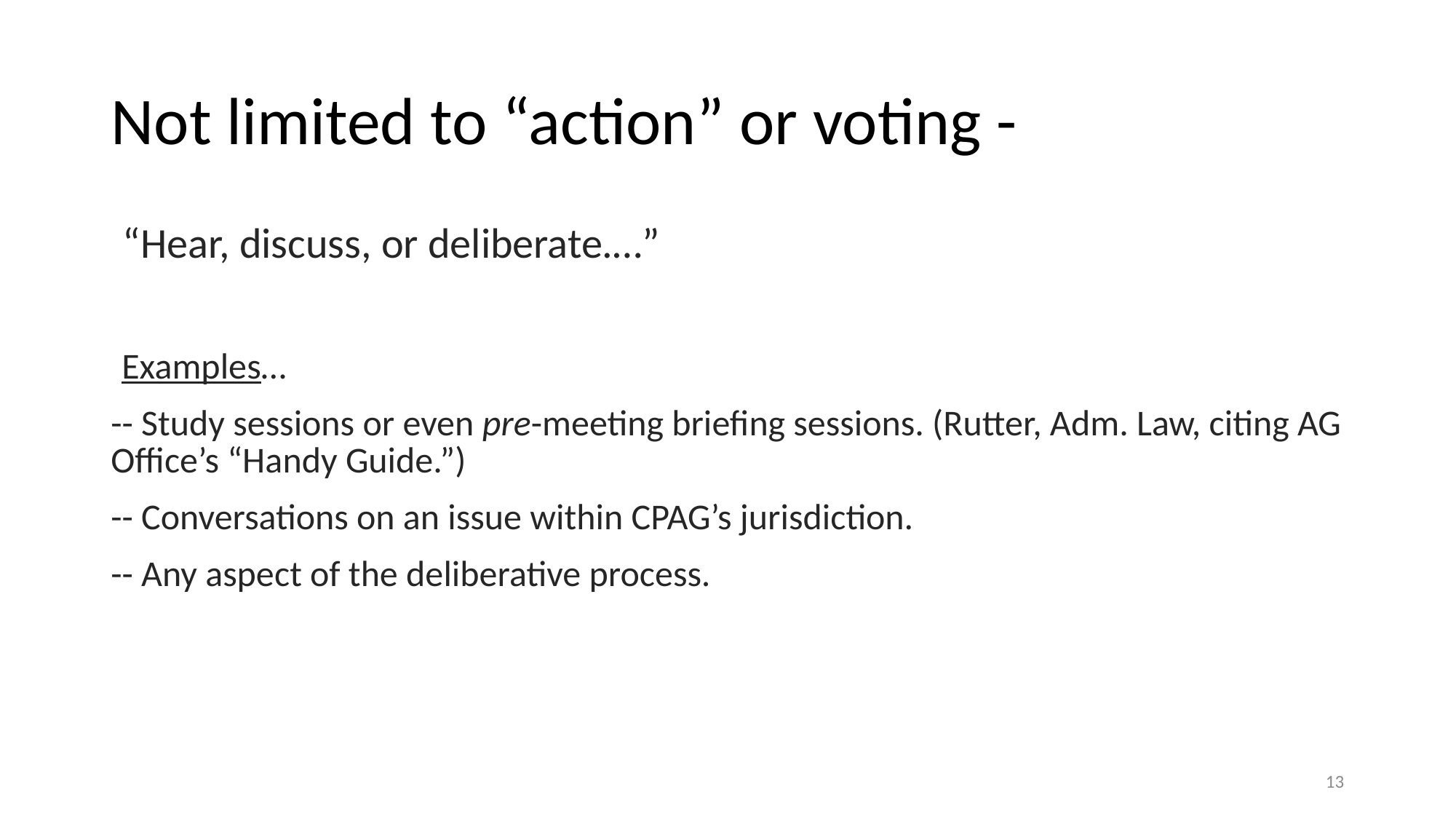

# Not limited to “action” or voting -
“Hear, discuss, or deliberate.…”

Examples…
-- Study sessions or even pre-meeting briefing sessions. (Rutter, Adm. Law, citing AG Office’s “Handy Guide.”)
-- Conversations on an issue within CPAG’s jurisdiction.
-- Any aspect of the deliberative process.

13